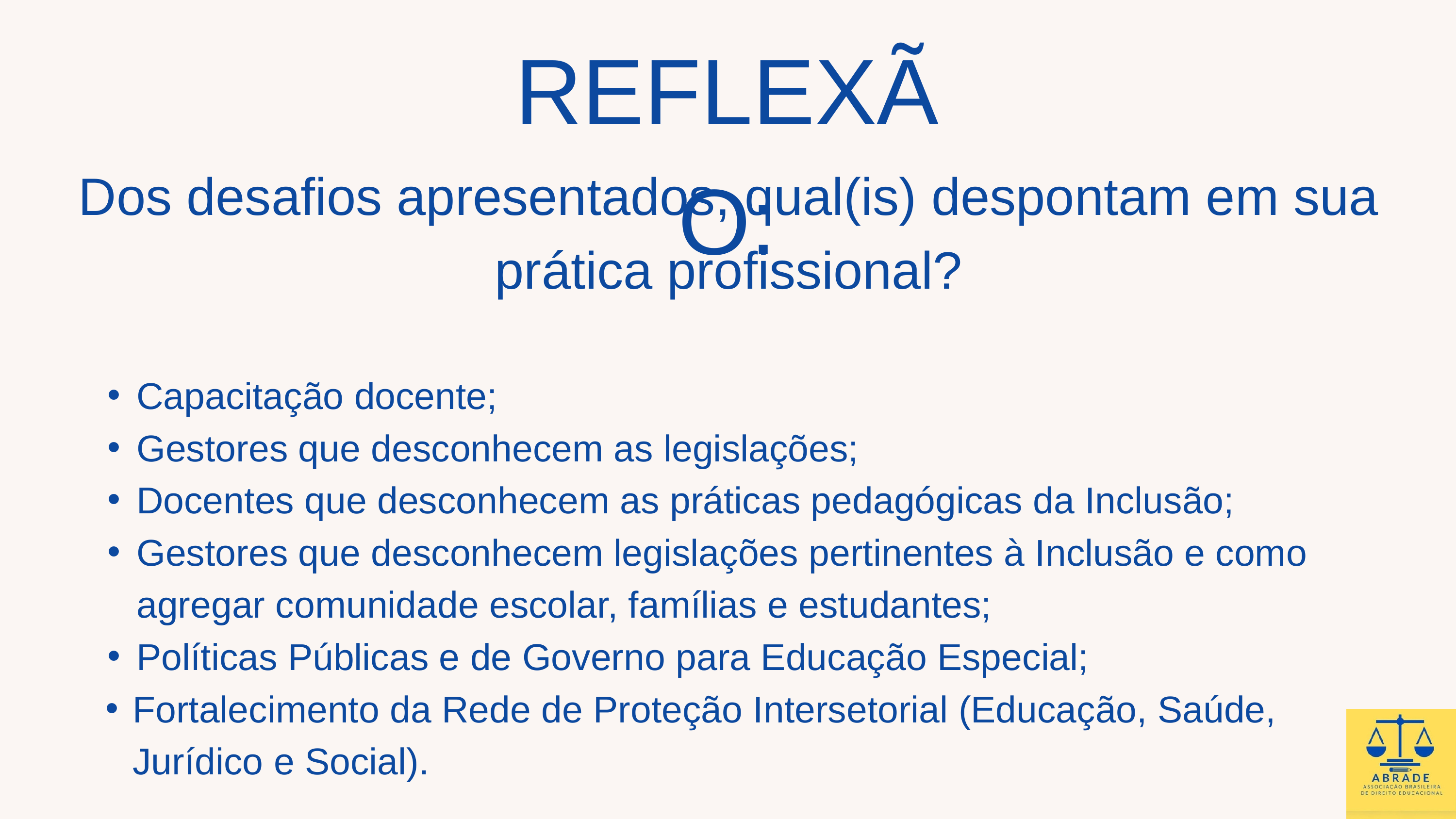

REFLEXÃO:
Dos desafios apresentados, qual(is) despontam em sua prática profissional?

Capacitação docente;
Gestores que desconhecem as legislações;
Docentes que desconhecem as práticas pedagógicas da Inclusão;
Gestores que desconhecem legislações pertinentes à Inclusão e como agregar comunidade escolar, famílias e estudantes;
Políticas Públicas e de Governo para Educação Especial;
Fortalecimento da Rede de Proteção Intersetorial (Educação, Saúde, Jurídico e Social).